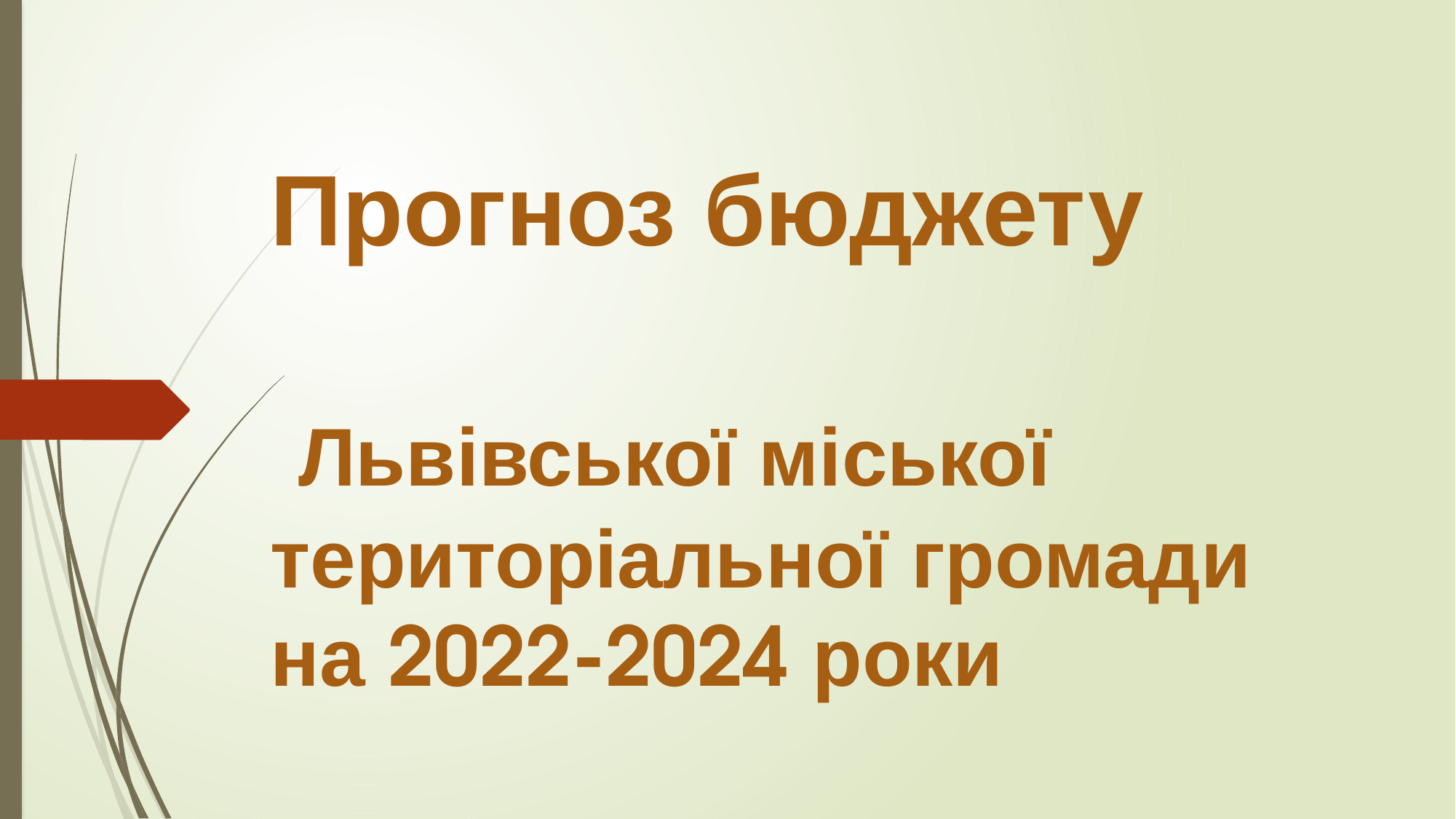

# Прогноз бюджету Львівської міської територіальної громади на 2022-2024 роки